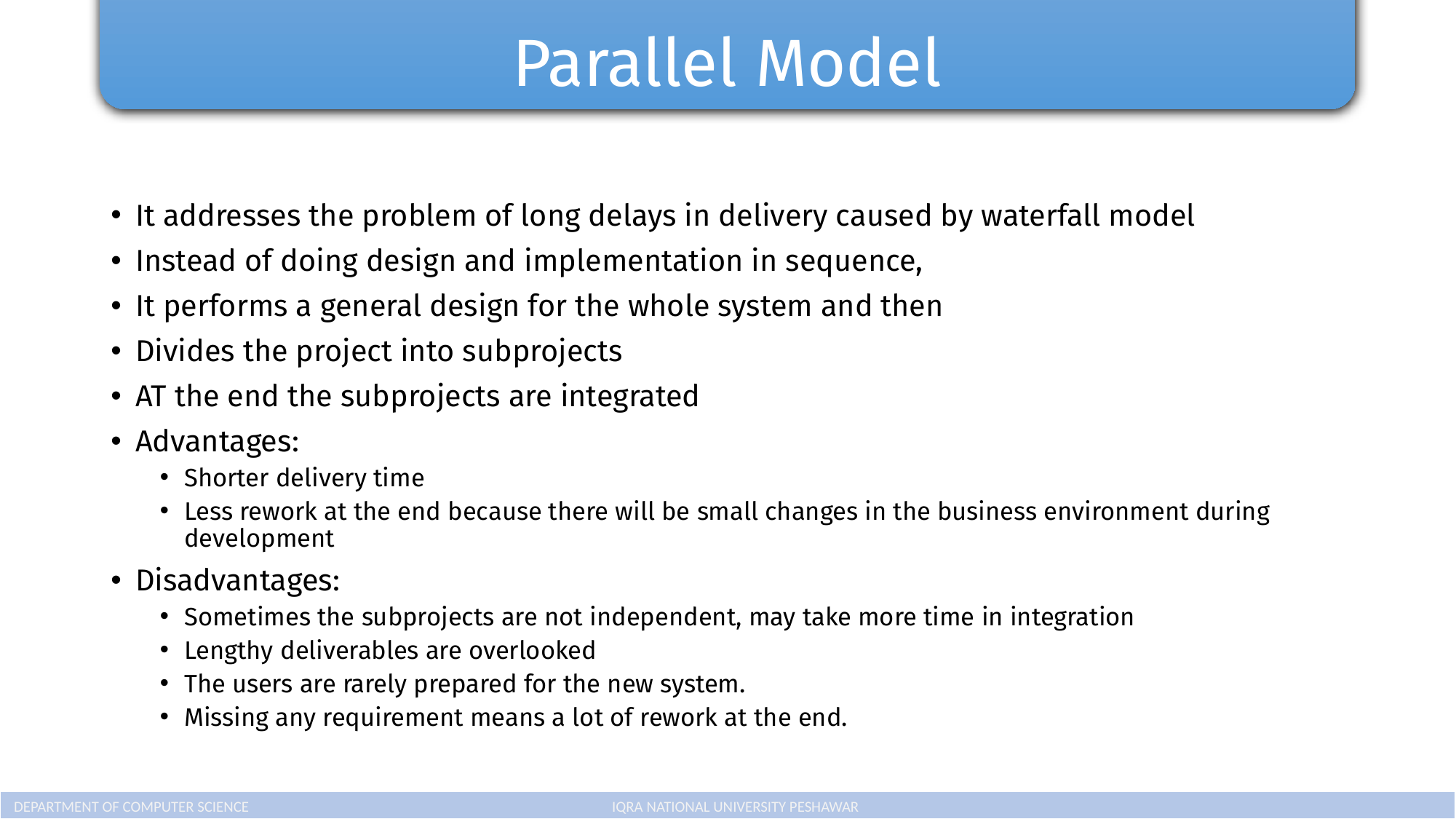

# Parallel Model
It addresses the problem of long delays in delivery caused by waterfall model
Instead of doing design and implementation in sequence,
It performs a general design for the whole system and then
Divides the project into subprojects
AT the end the subprojects are integrated
Advantages:
Shorter delivery time
Less rework at the end because there will be small changes in the business environment during development
Disadvantages:
Sometimes the subprojects are not independent, may take more time in integration
Lengthy deliverables are overlooked
The users are rarely prepared for the new system.
Missing any requirement means a lot of rework at the end.